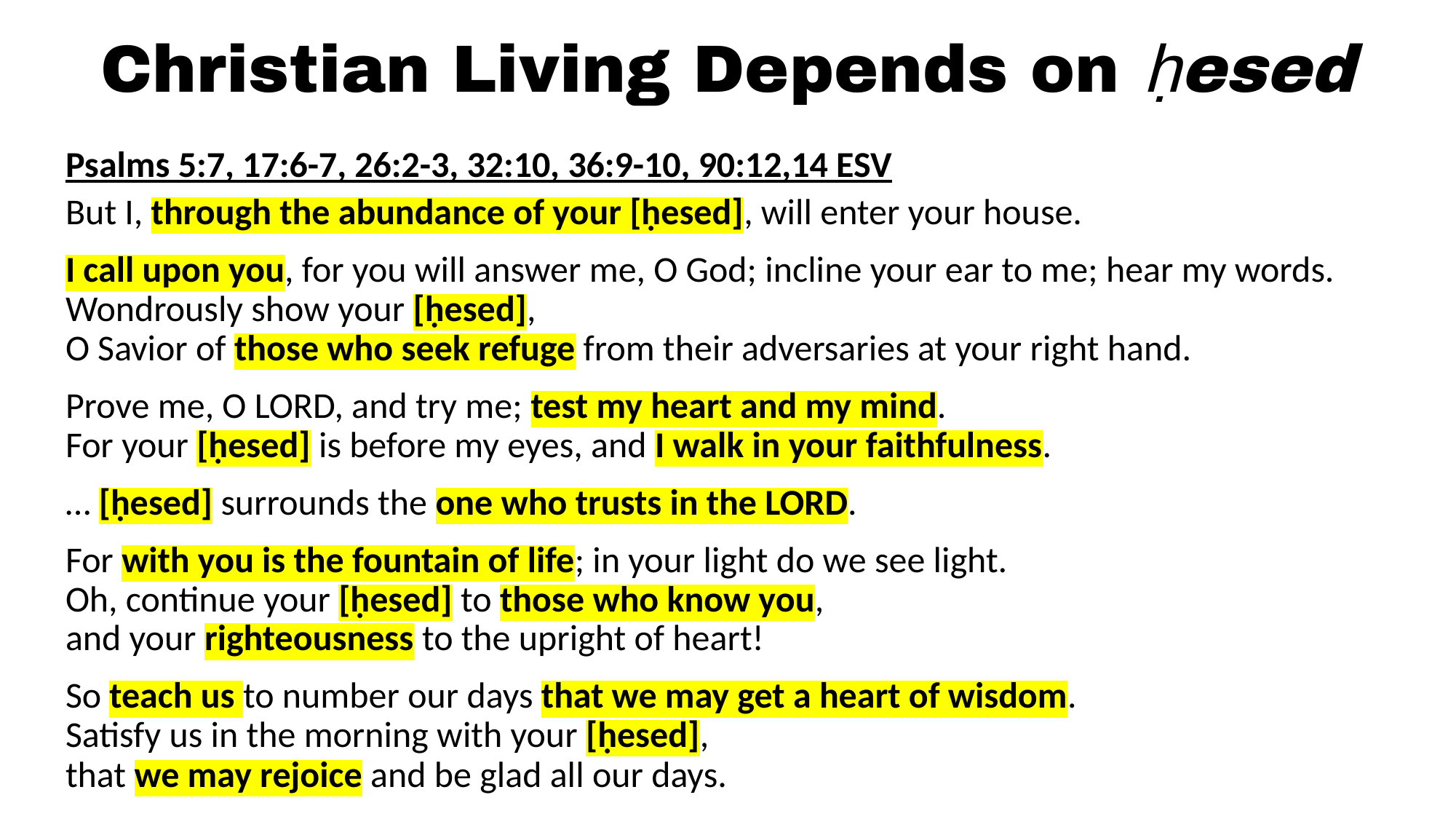

# Christian Living Depends on ḥesed
Psalms 5:7, 17:6-7, 26:2-3, 32:10, 36:9-10, 90:12,14 ESV
But I, through the abundance of your [ḥesed], will enter your house.
I call upon you, for you will answer me, O God; incline your ear to me; hear my words.
Wondrously show your [ḥesed],
O Savior of those who seek refuge from their adversaries at your right hand.
Prove me, O LORD, and try me; test my heart and my mind.
For your [ḥesed] is before my eyes, and I walk in your faithfulness.
… [ḥesed] surrounds the one who trusts in the LORD.
For with you is the fountain of life; in your light do we see light.
Oh, continue your [ḥesed] to those who know you,
and your righteousness to the upright of heart!
So teach us to number our days that we may get a heart of wisdom.
Satisfy us in the morning with your [ḥesed],
that we may rejoice and be glad all our days.